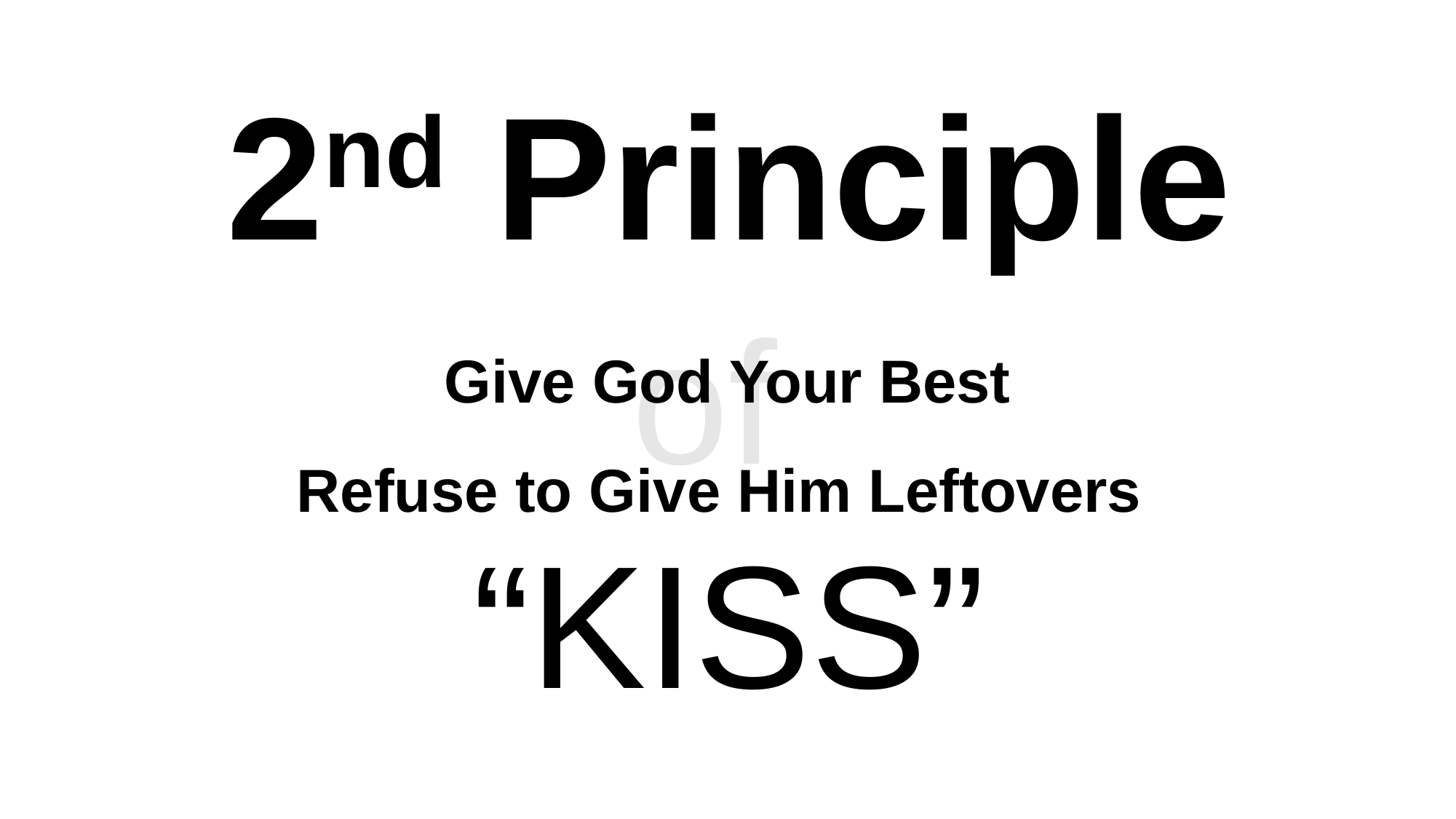

2nd Principle
of
“KISS”
Give God Your Best
Refuse to Give Him Leftovers